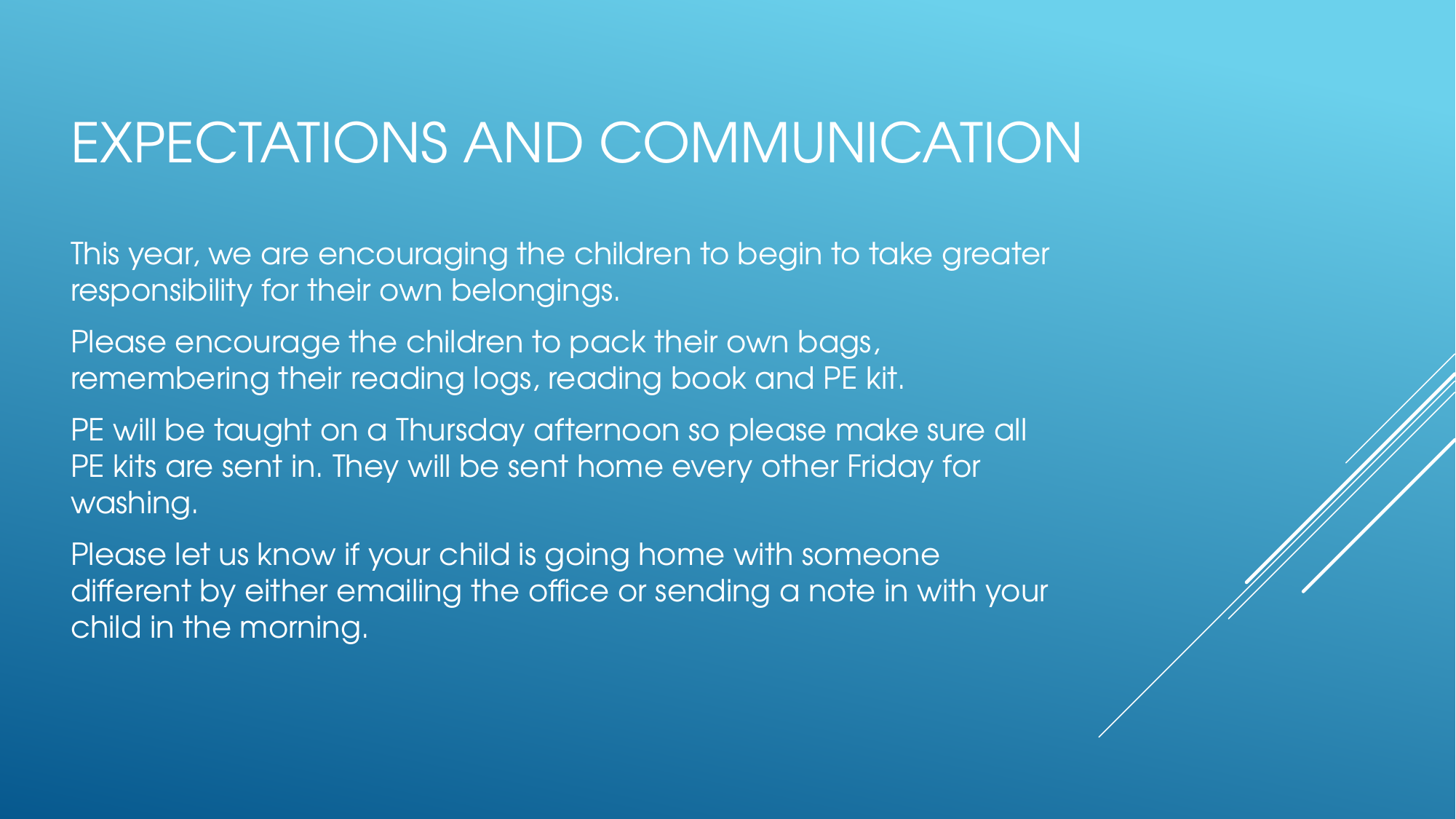

# Expectations and communication
This year, we are encouraging the children to begin to take greater responsibility for their own belongings.
Please encourage the children to pack their own bags, remembering their reading logs, reading book and PE kit.
PE will be taught on a Thursday afternoon so please make sure all PE kits are sent in. They will be sent home every other Friday for washing.
Please let us know if your child is going home with someone different by either emailing the office or sending a note in with your child in the morning.